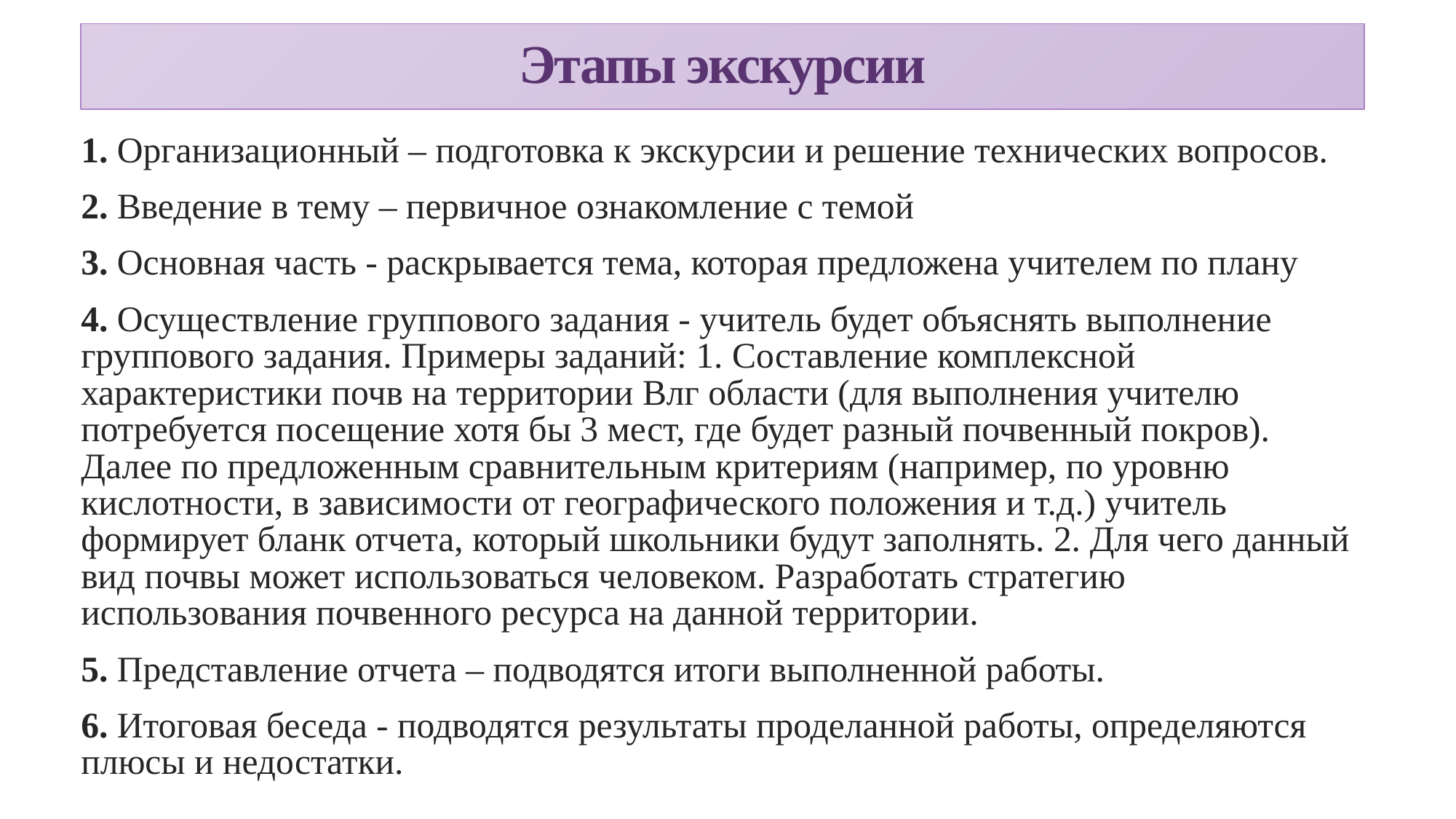

# Этапы экскурсии
1. Организационный – подготовка к экскурсии и решение технических вопросов.
2. Введение в тему – первичное ознакомление с темой
3. Основная часть - раскрывается тема, которая предложена учителем по плану
4. Осуществление группового задания - учитель будет объяснять выполнение группового задания. Примеры заданий: 1. Составление комплексной характеристики почв на территории Влг области (для выполнения учителю потребуется посещение хотя бы 3 мест, где будет разный почвенный покров). Далее по предложенным сравнительным критериям (например, по уровню кислотности, в зависимости от географического положения и т.д.) учитель формирует бланк отчета, который школьники будут заполнять. 2. Для чего данный вид почвы может использоваться человеком. Разработать стратегию использования почвенного ресурса на данной территории.
5. Представление отчета – подводятся итоги выполненной работы.
6. Итоговая беседа - подводятся результаты проделанной работы, определяются плюсы и недостатки.